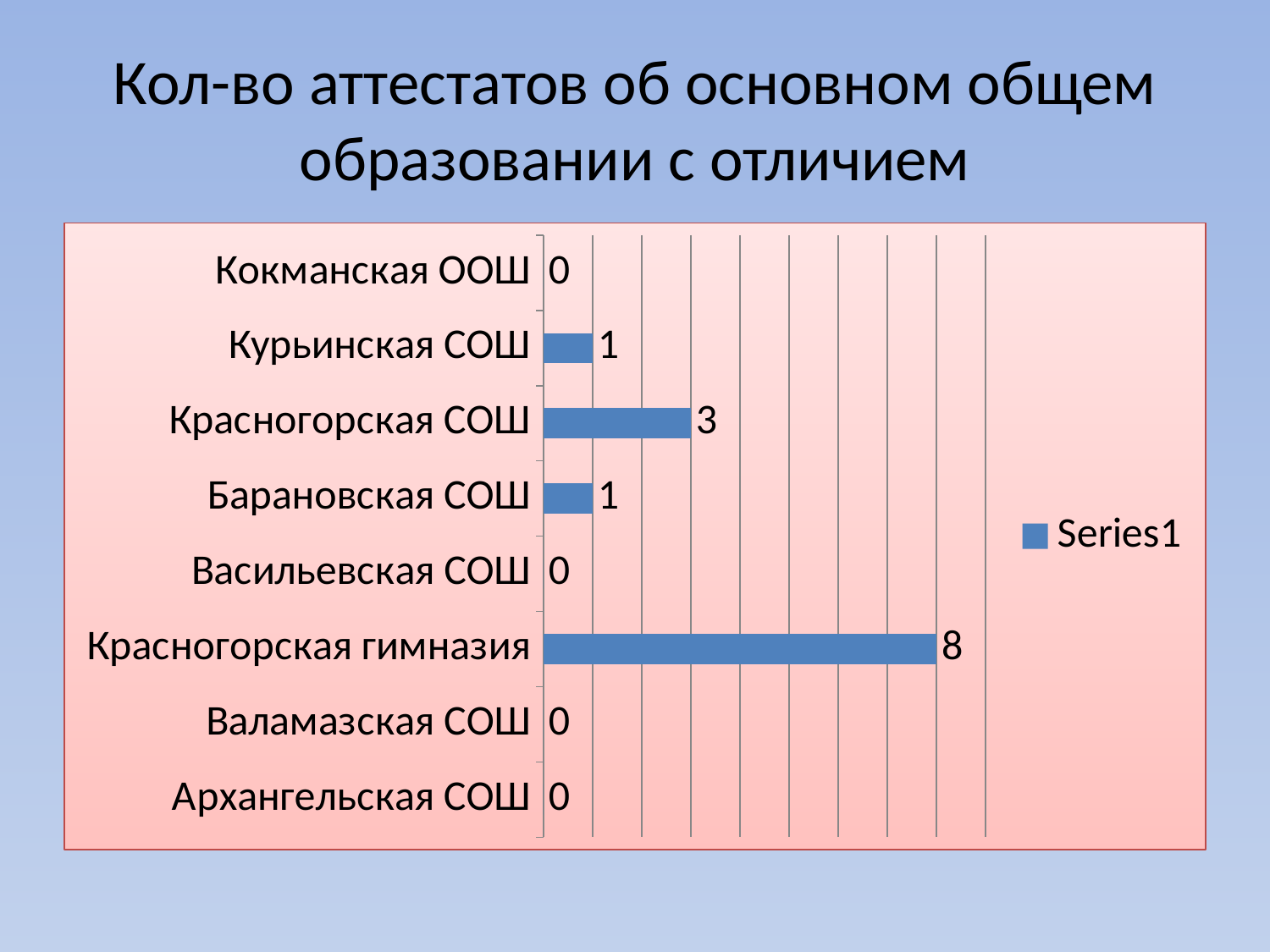

# Кол-во аттестатов об основном общем образовании с отличием

### Chart

| Category |  |
|---|---|
| Архангельская СОШ | 0.0 |
| Валамазская СОШ | 0.0 |
| Красногорская гимназия | 8.0 |
| Васильевская СОШ | 0.0 |
| Барановская СОШ | 1.0 |
| Красногорская СОШ | 3.0 |
| Курьинская СОШ | 1.0 |
| Кокманская ООШ | 0.0 |